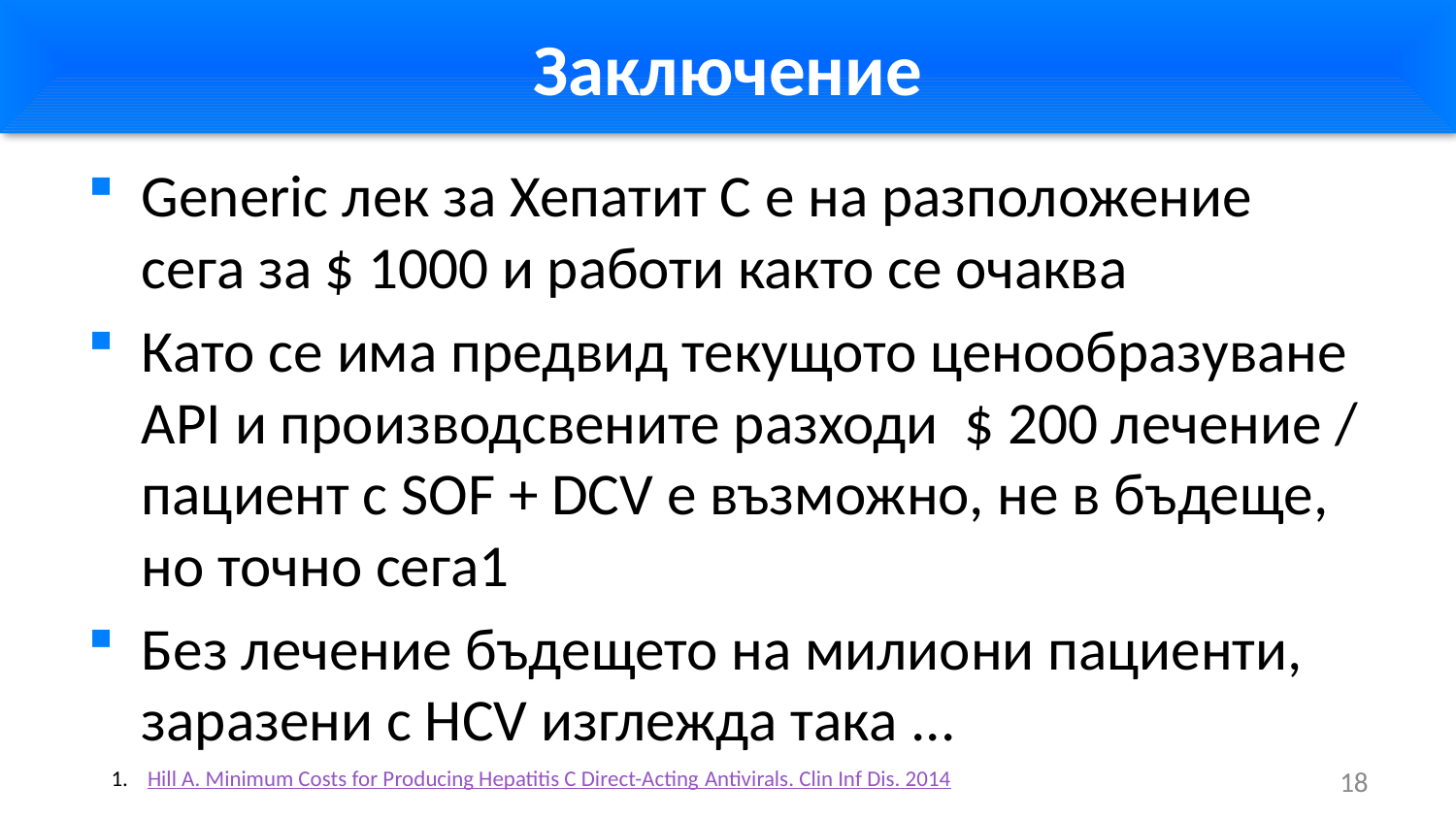

# Заключение
Generic лек за Хепатит С е на разположение сега за $ 1000 и работи както се очаква
Като се има предвид текущото ценообразуване API и производсвените разходи  $ 200 лечение / пациент с SOF + DCV е възможно, не в бъдеще, но точно сега1
Без лечение бъдещето на милиони пациенти, заразени с HCV изглежда така ...
Hill A. Minimum Costs for Producing Hepatitis C Direct-Acting Antivirals. Clin Inf Dis. 2014
18